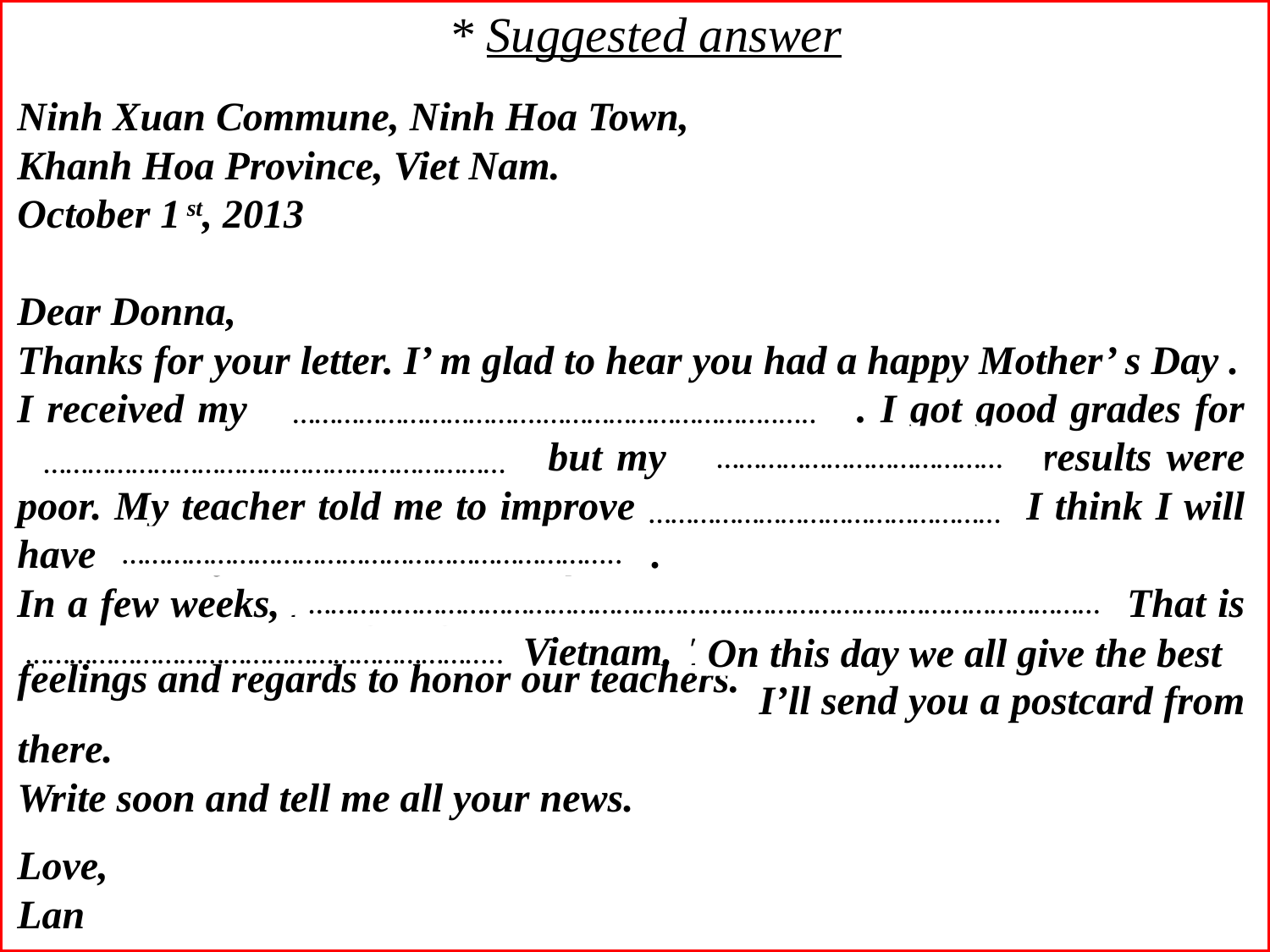

* Suggested answer

Ninh Xuan Commune, Ninh Hoa Town,
Khanh Hoa Province, Viet Nam.
October 1 st, 2013

Dear Donna,
Thanks for your letter. I’ m glad to hear you had a happy Mother’ s Day .
I received my second semester report last month . I got good grades for Geography, Physics and Math but my English and History results were poor. My teacher told me to improve English and History . I think I will have to study harder next school year .
In a few weeks, I’m going to celebrate the Mid-Autumn Festival. That is an Autumn moon festival in Vietnam. This afternoon I’m going to Ha Long Bay with my aunt and uncle by bus   . I’ll send you a postcard from there.
Write soon and tell me all your news.
Love,
Lan
…………………………….…………………………..…..
…………………………………
………………………………………………………
…………………………………………
…………………………………………………………..
………………………………………………………………………………………………
………………………………………………………..
On this day we all give the best
feelings and regards to honor our teachers.